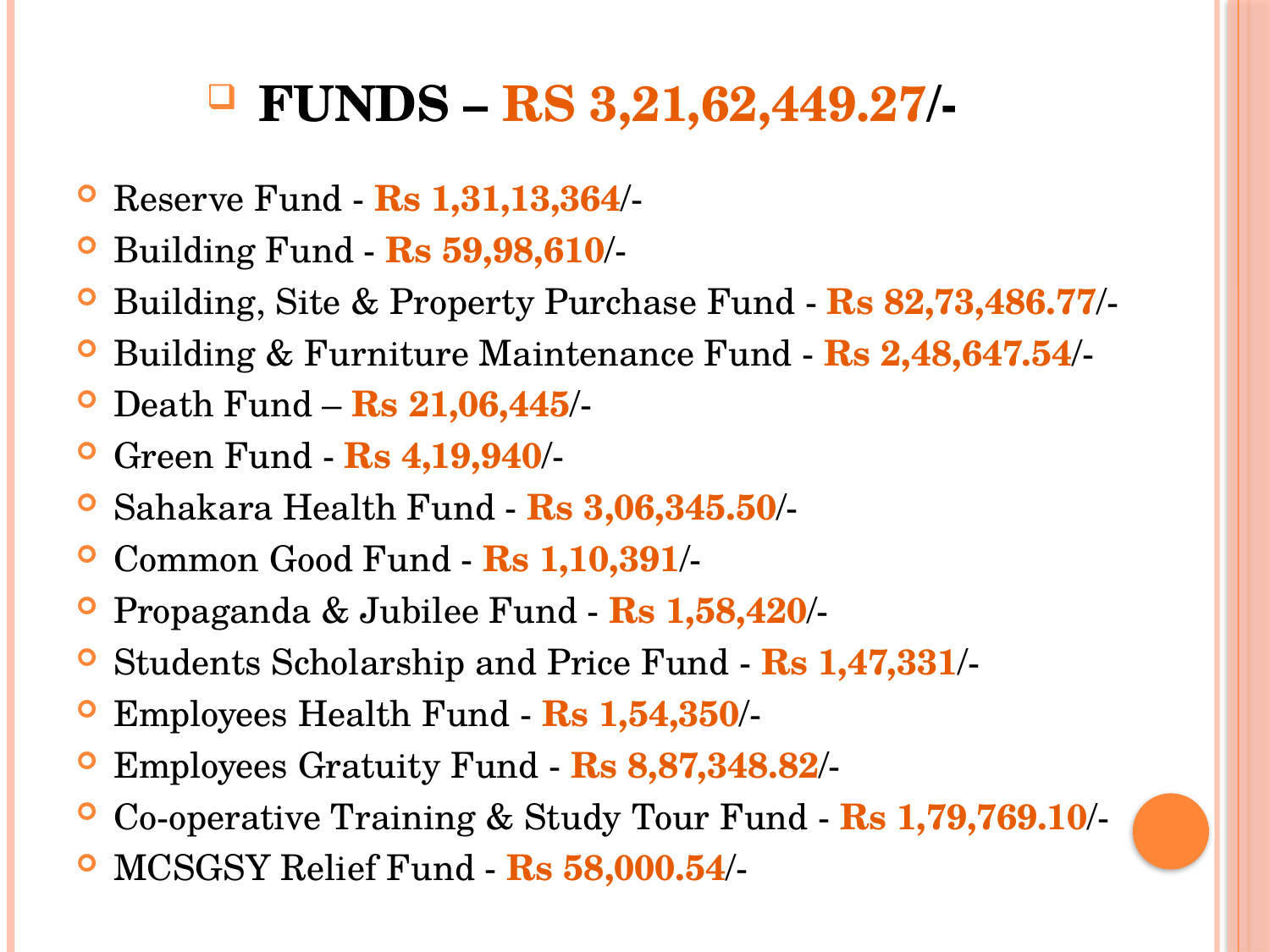

Funds – Rs 3,21,62,449.27/-
Reserve Fund - Rs 1,31,13,364/-
Building Fund - Rs 59,98,610/-
Building, Site & Property Purchase Fund - Rs 82,73,486.77/-
Building & Furniture Maintenance Fund - Rs 2,48,647.54/-
Death Fund – Rs 21,06,445/-
Green Fund - Rs 4,19,940/-
Sahakara Health Fund - Rs 3,06,345.50/-
Common Good Fund - Rs 1,10,391/-
Propaganda & Jubilee Fund - Rs 1,58,420/-
Students Scholarship and Price Fund - Rs 1,47,331/-
Employees Health Fund - Rs 1,54,350/-
Employees Gratuity Fund - Rs 8,87,348.82/-
Co-operative Training & Study Tour Fund - Rs 1,79,769.10/-
MCSGSY Relief Fund - Rs 58,000.54/-